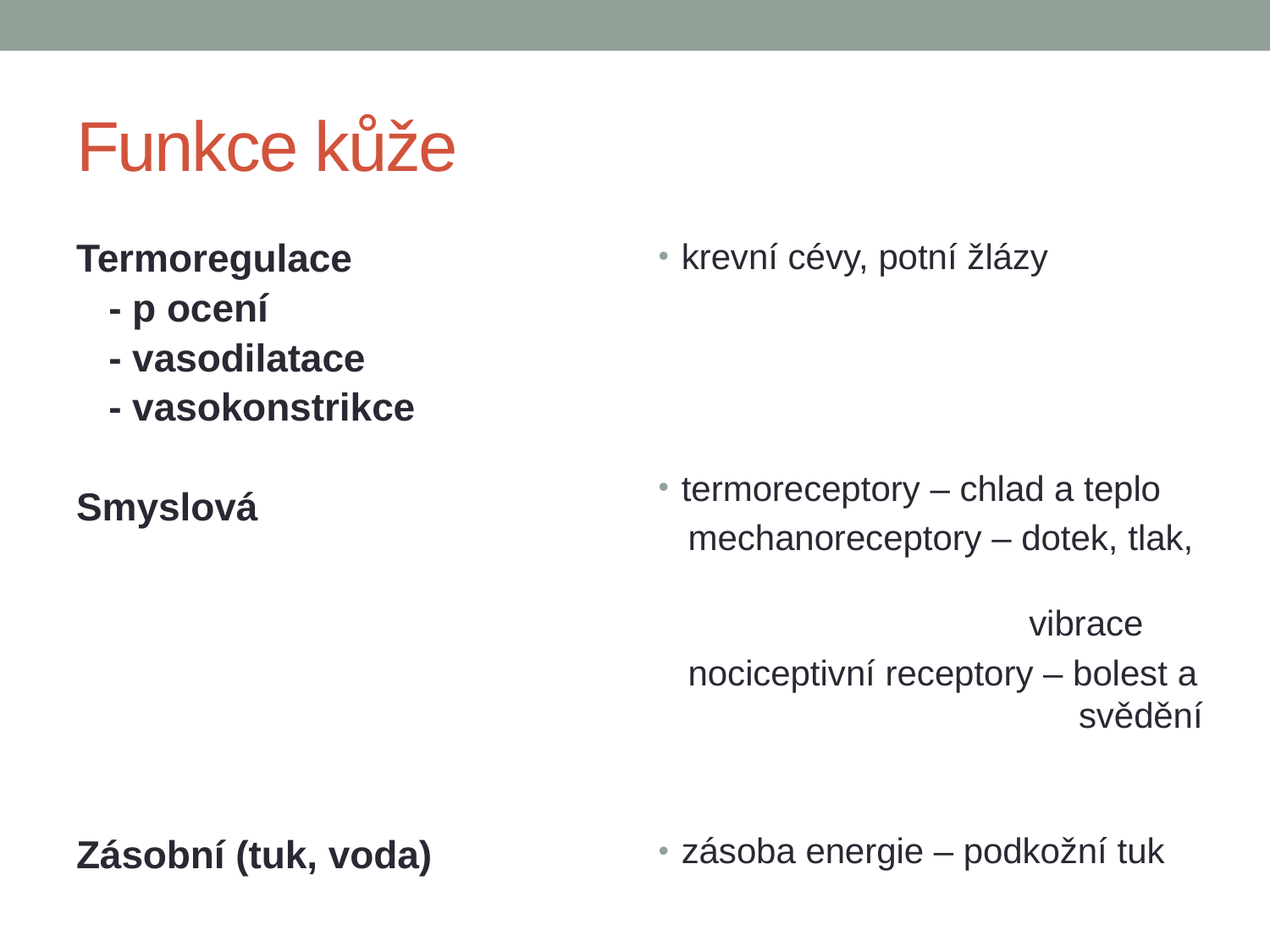

# Funkce kůže
Termoregulace
   - p ocení
   - vasodilatace
   - vasokonstrikce

Smyslová

Zásobní (tuk, voda)
krevní cévy, potní žlázy

termoreceptory – chlad a teplo
   mechanoreceptory – dotek, tlak,
                                   vibrace
   nociceptivní receptory – bolest a
                                        svědění

zásoba energie – podkožní tuk